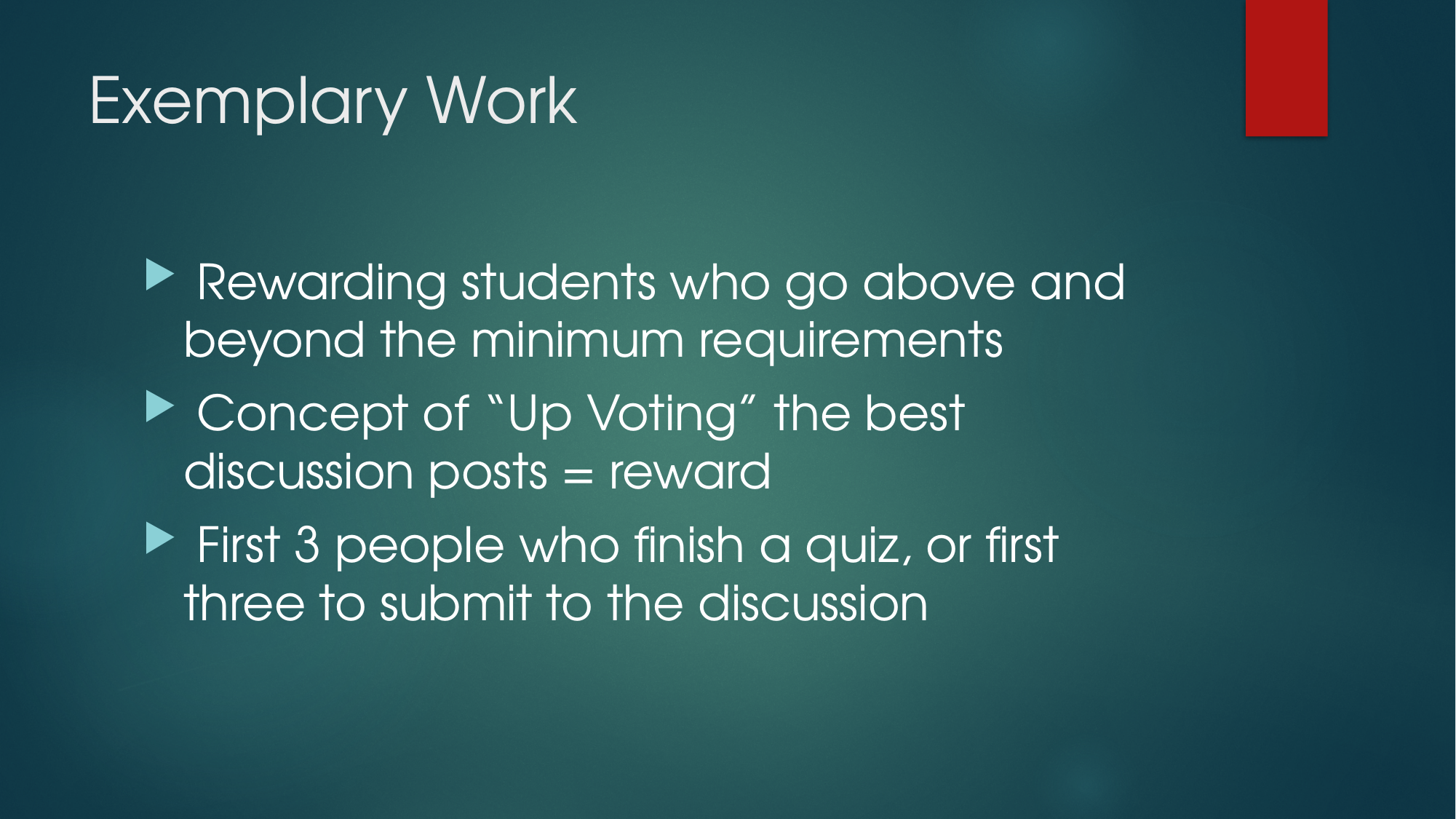

# Exemplary Work
 Rewarding students who go above and beyond the minimum requirements
 Concept of “Up Voting” the best discussion posts = reward
 First 3 people who finish a quiz, or first three to submit to the discussion